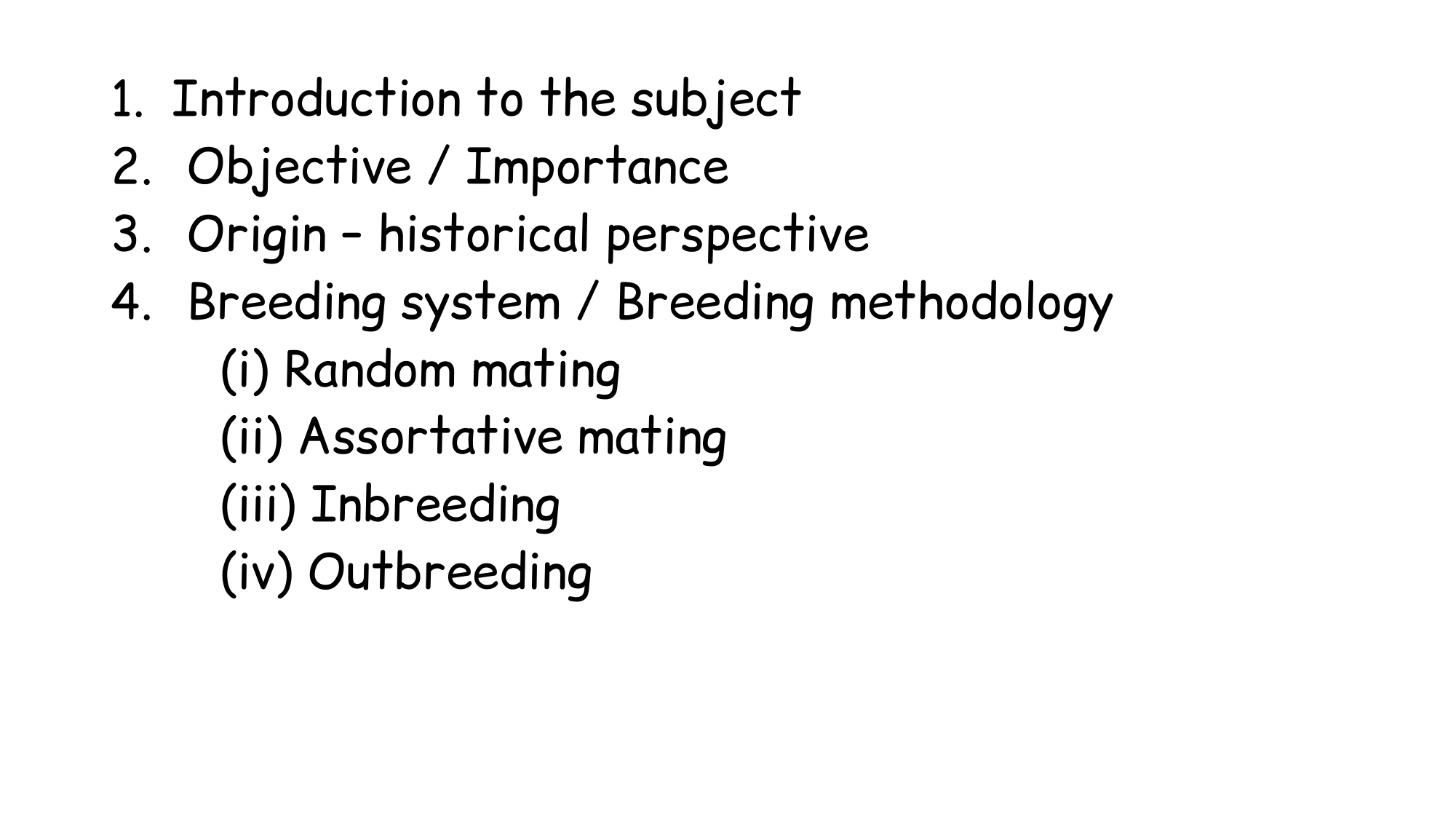

Introduction to the subject
 Objective / Importance
 Origin – historical perspective
 Breeding system / Breeding methodology
	(i) Random mating
	(ii) Assortative mating
	(iii) Inbreeding
	(iv) Outbreeding